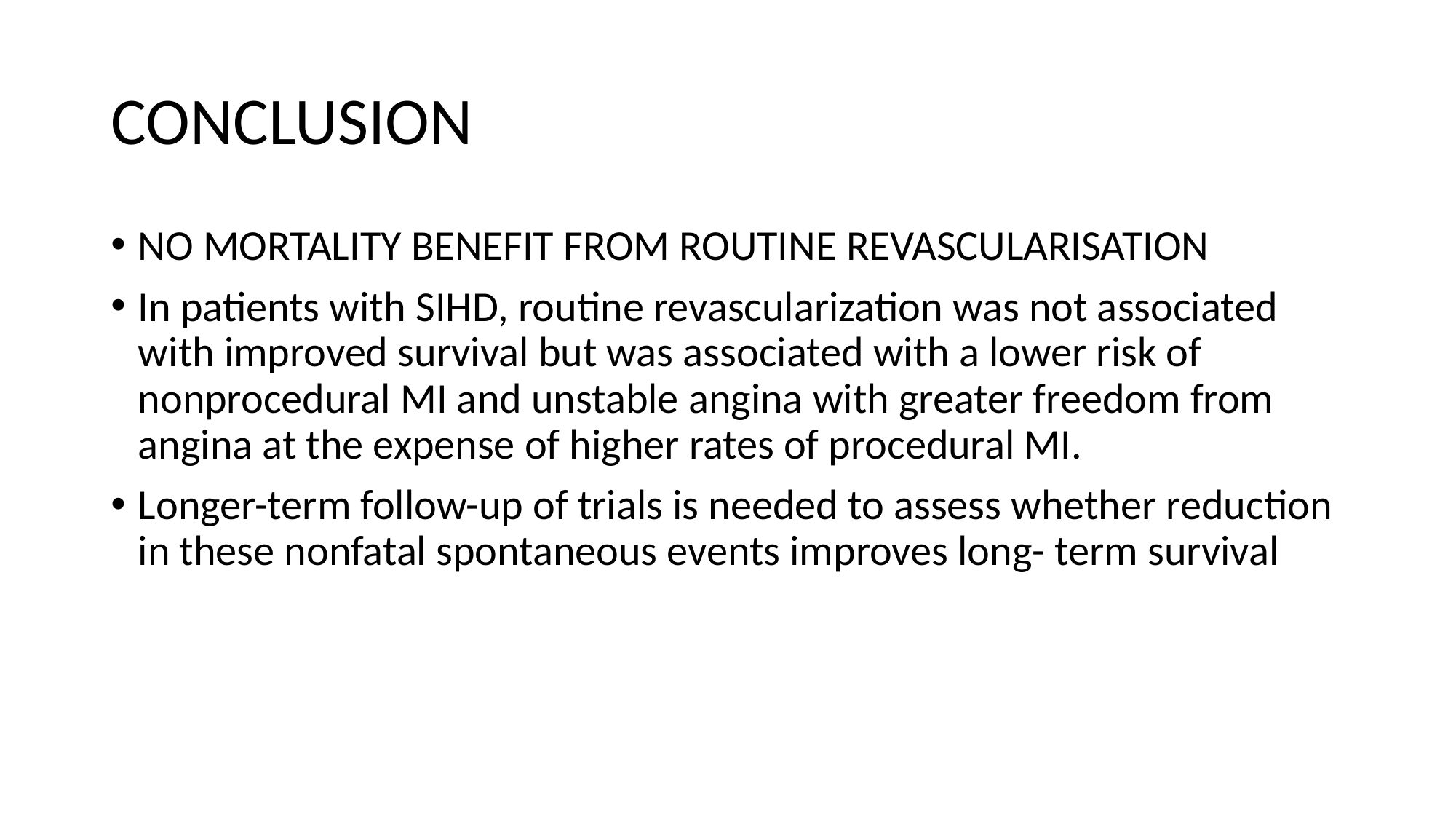

# CONCLUSION
NO MORTALITY BENEFIT FROM ROUTINE REVASCULARISATION
In patients with SIHD, routine revascularization was not associated with improved survival but was associated with a lower risk of nonprocedural MI and unstable angina with greater freedom from angina at the expense of higher rates of procedural MI.
Longer-term follow-up of trials is needed to assess whether reduction in these nonfatal spontaneous events improves long- term survival